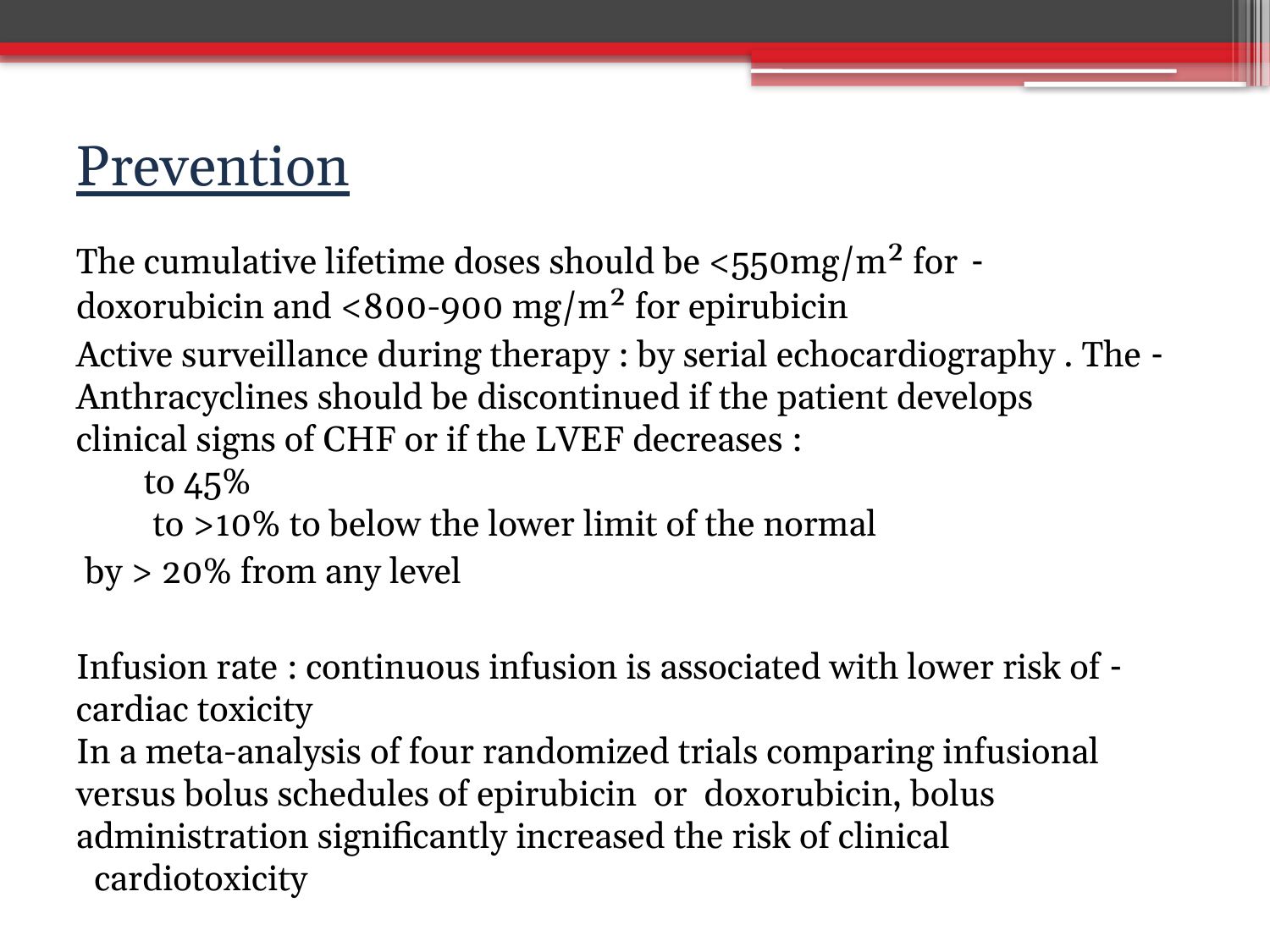

# Prevention
- The cumulative lifetime doses should be <550mg/m² for doxorubicin and <800-900 mg/m² for epirubicin
- Active surveillance during therapy : by serial echocardiography . The Anthracyclines should be discontinued if the patient develops clinical signs of CHF or if the LVEF decreases :
        to 45%
        to >10% to below the lower limit of the normal
        by > 20% from any level

- Infusion rate : continuous infusion is associated with lower risk of cardiac toxicity
In a meta-analysis of four randomized trials comparing infusional versus bolus schedules of epirubicin  or  doxorubicin, bolus administration significantly increased the risk of clinical cardiotoxicity